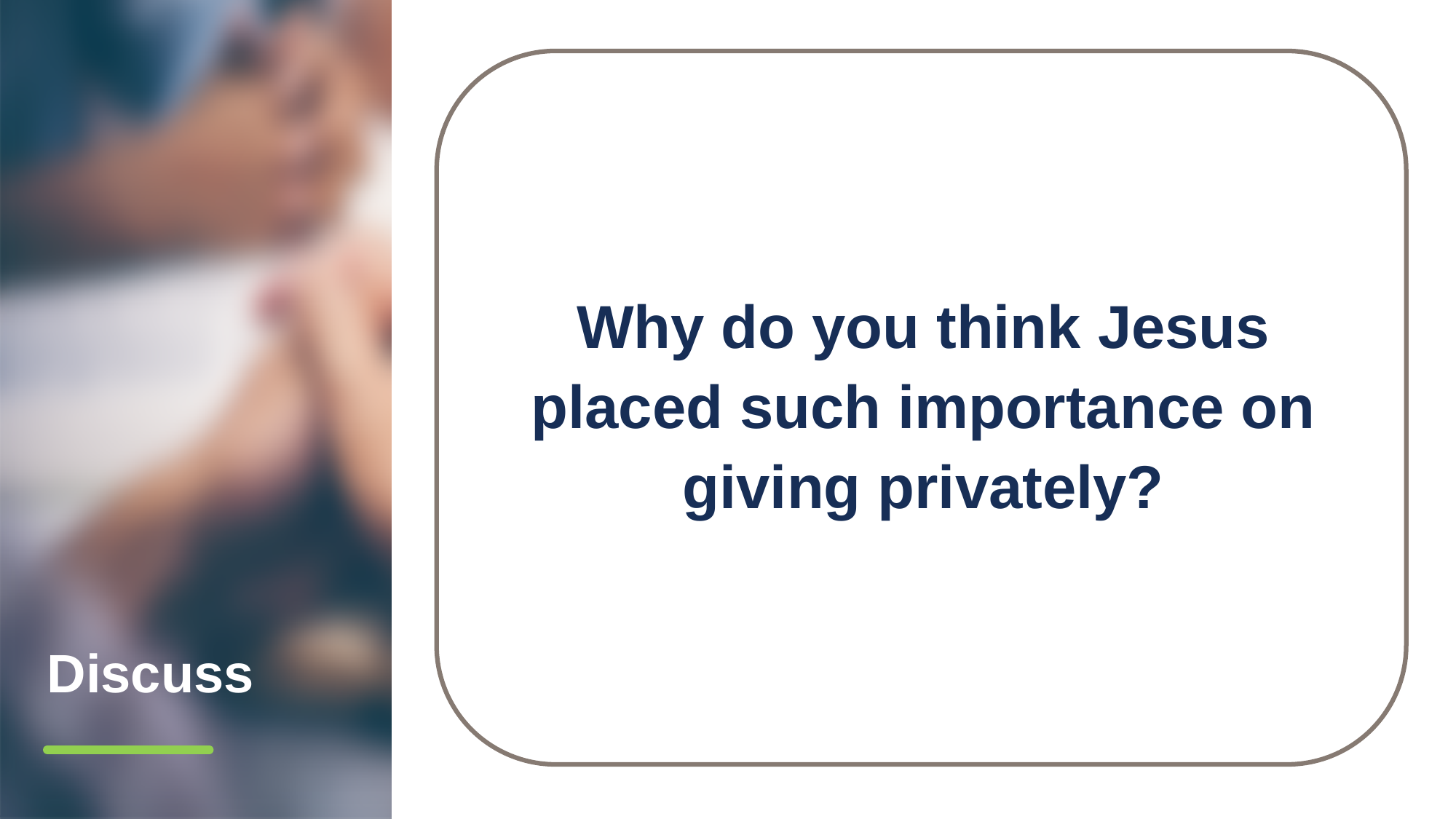

Why do you think Jesus placed such importance on giving privately?
# Discuss